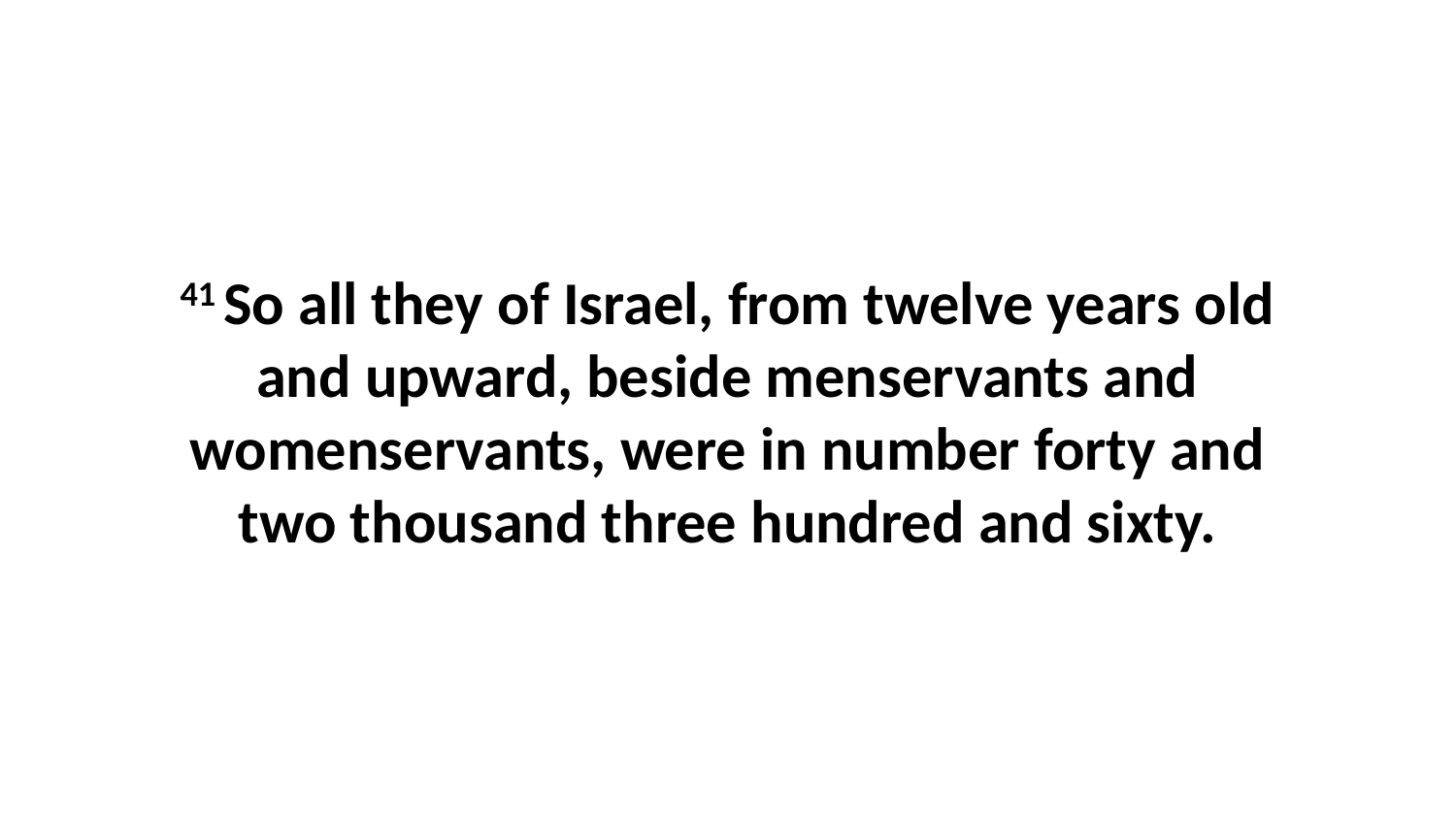

41 So all they of Israel, from twelve years old and upward, beside menservants and womenservants, were in number forty and two thousand three hundred and sixty.